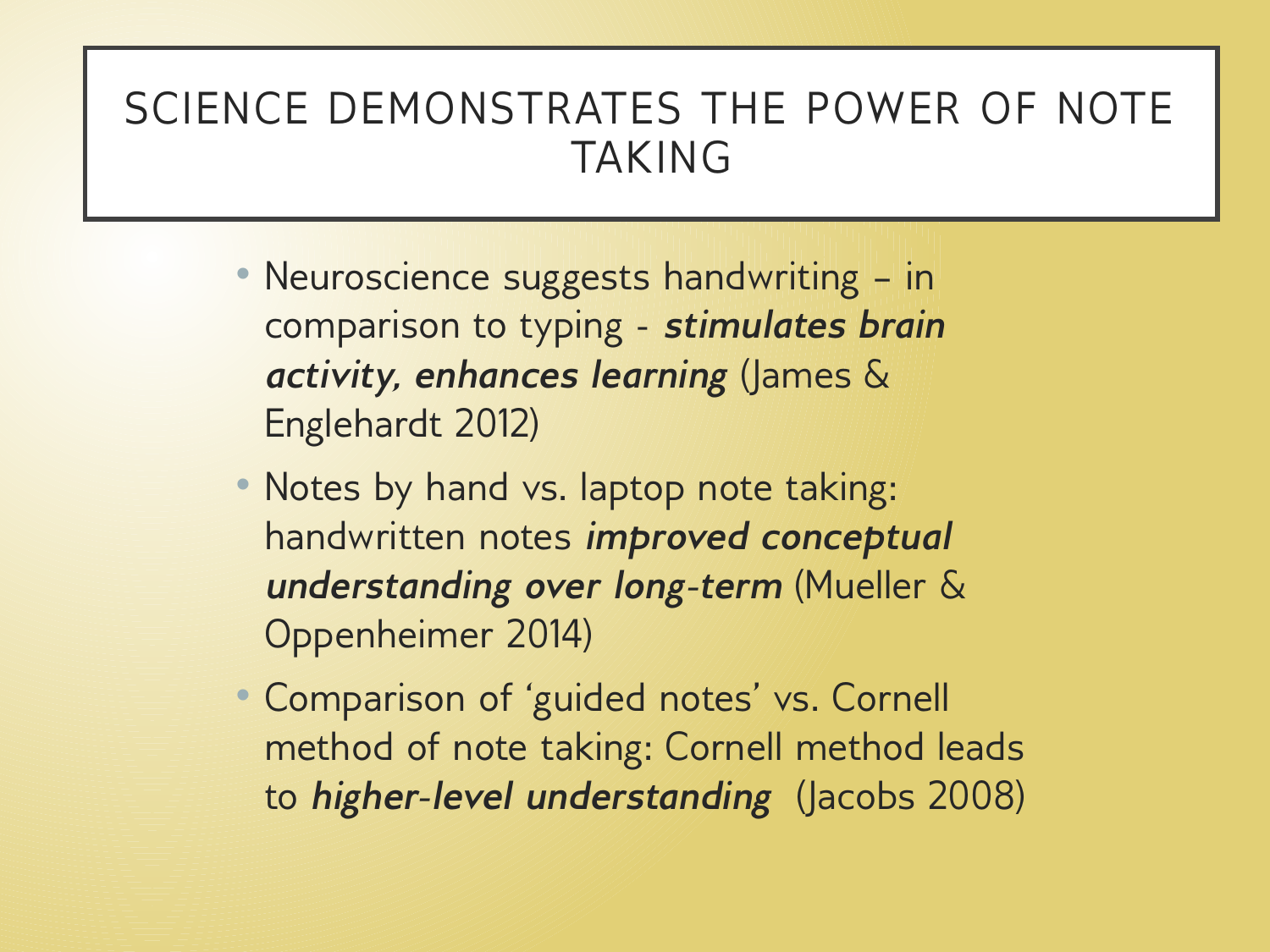

# Science demonstrates the power of note taking
Neuroscience suggests handwriting – in comparison to typing - stimulates brain activity, enhances learning (James & Englehardt 2012)
Notes by hand vs. laptop note taking: handwritten notes improved conceptual understanding over long-term (Mueller & Oppenheimer 2014)
Comparison of ‘guided notes’ vs. Cornell method of note taking: Cornell method leads to higher-level understanding  (Jacobs 2008)